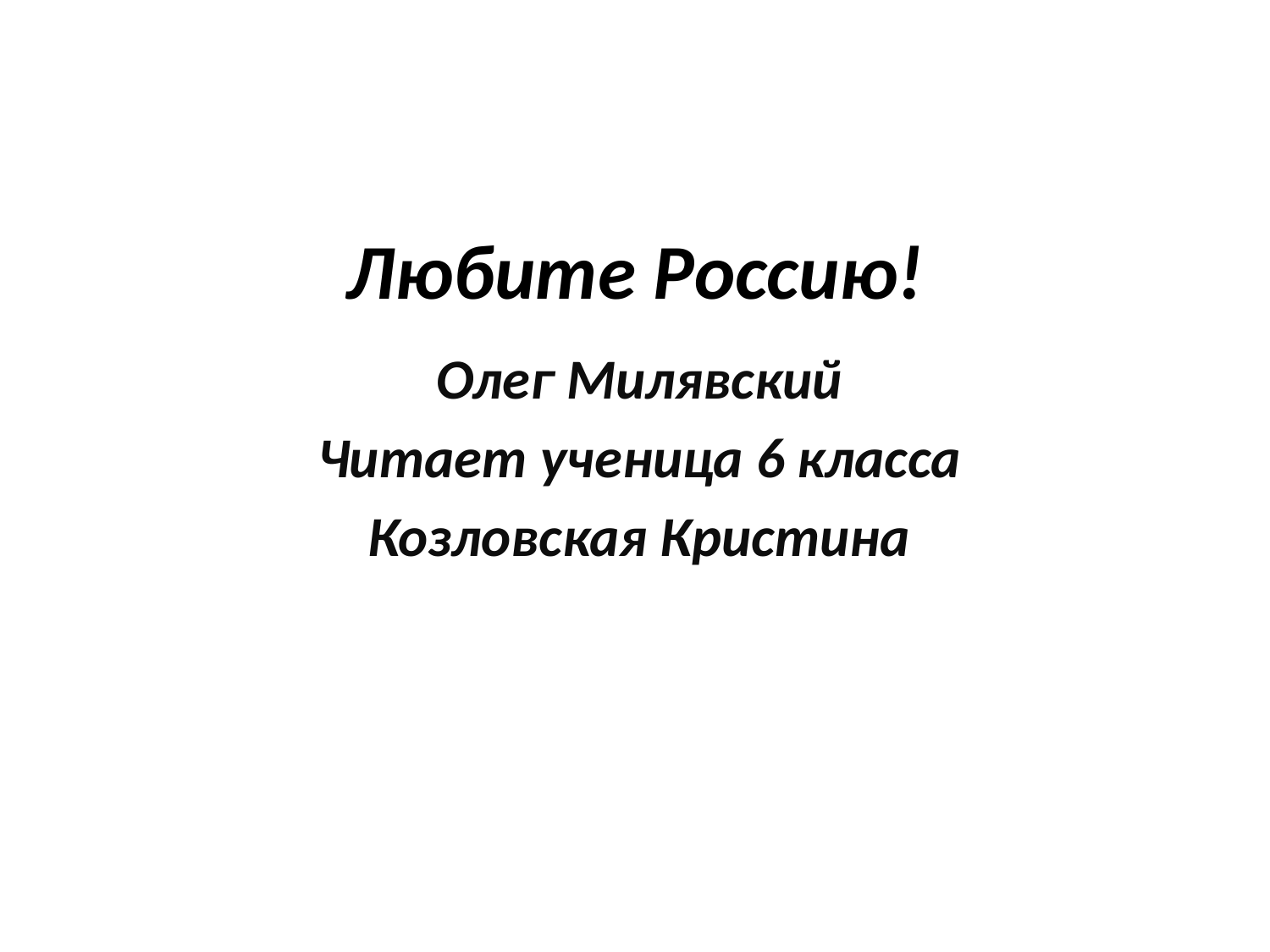

# Любите Россию!
Олег Милявский
Читает ученица 6 класса
Козловская Кристина